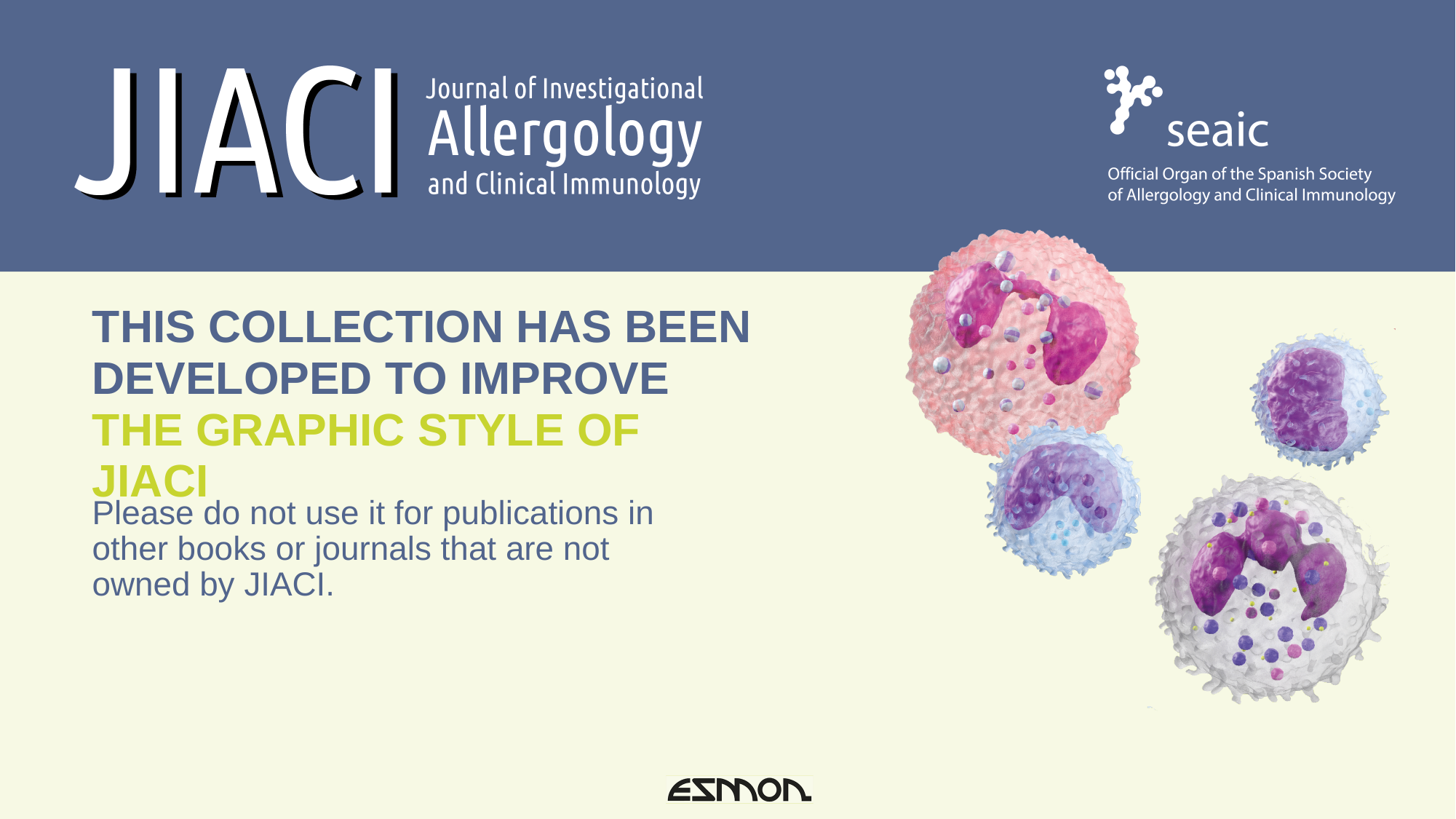

THIS COLLECTION HAS BEEN DEVELOPED TO IMPROVE
THE GRAPHIC STYLE OF JIACI
Please do not use it for publications in other books or journals that are not owned by JIACI.